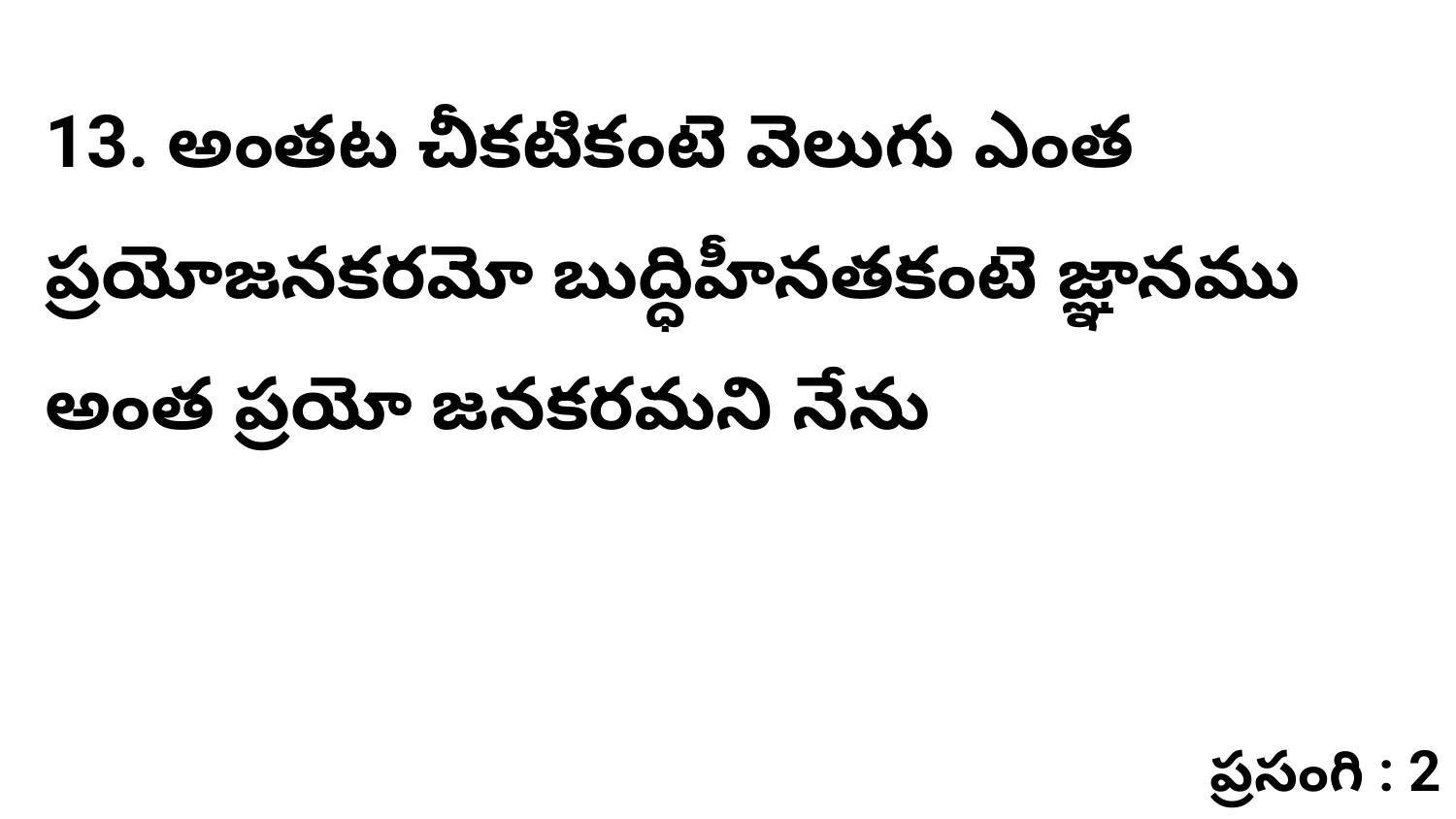

13. అంతట చీకటికంటె వెలుగు ఎంత ప్రయోజనకరమో బుద్ధిహీనతకంటె జ్ఞానము అంత ప్రయో జనకరమని నేను
ప్రసంగి : 2